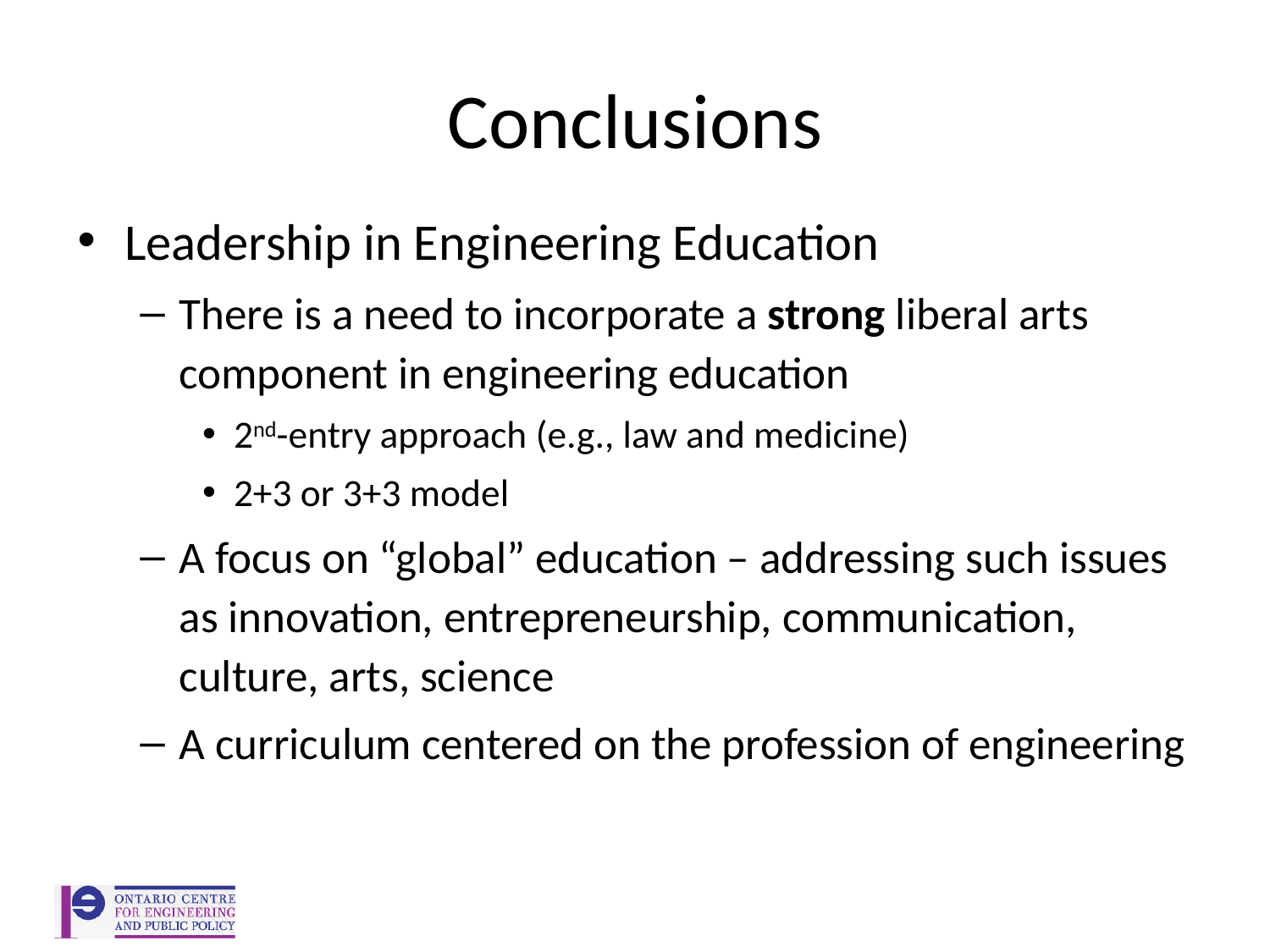

# Conclusions
Leadership in Engineering Education
There is a need to incorporate a strong liberal arts component in engineering education
2nd-entry approach (e.g., law and medicine)
2+3 or 3+3 model
A focus on “global” education – addressing such issues as innovation, entrepreneurship, communication, culture, arts, science
A curriculum centered on the profession of engineering